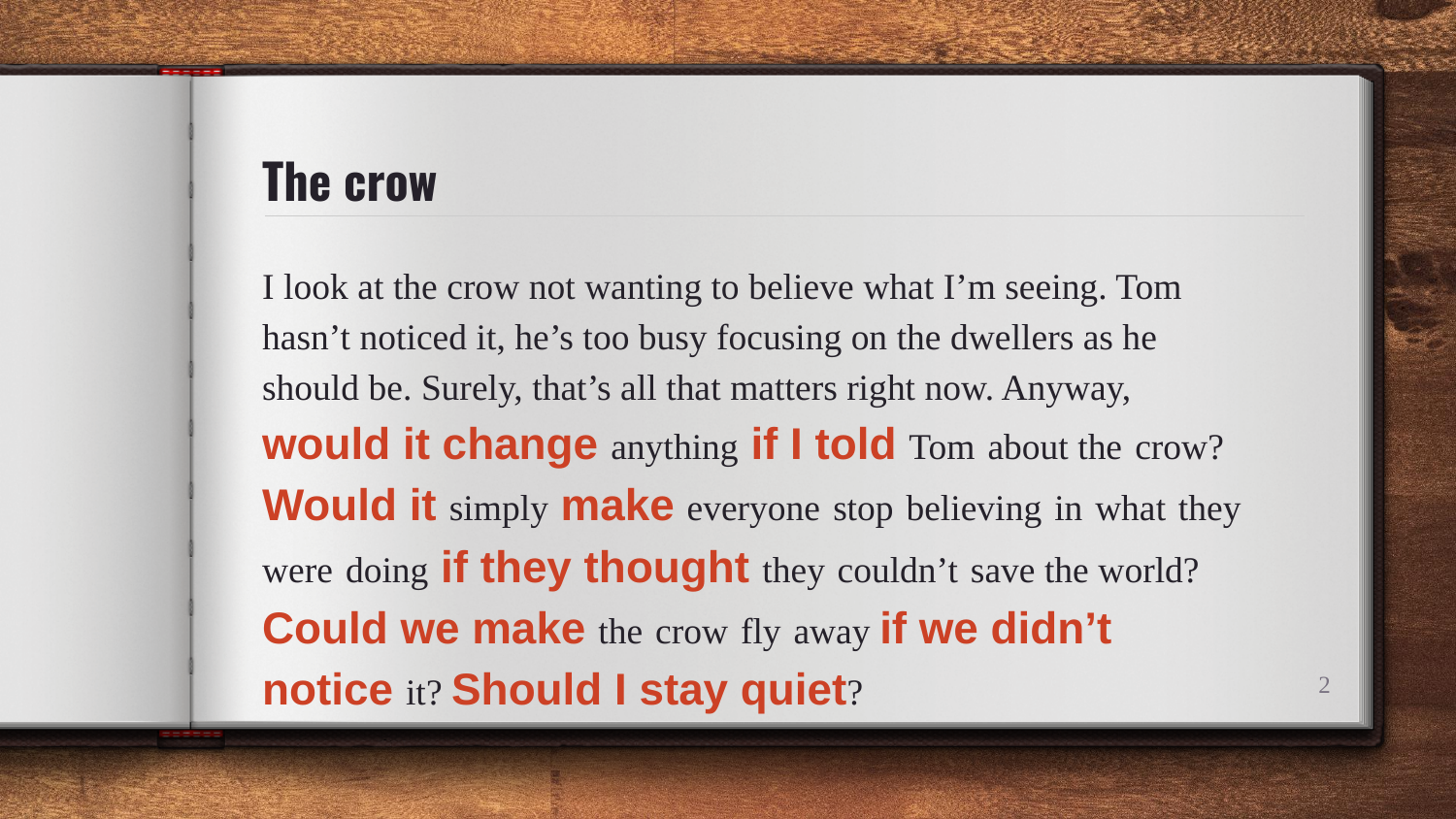

# The crow
I look at the crow not wanting to believe what I’m seeing. Tom hasn’t noticed it, he’s too busy focusing on the dwellers as he should be. Surely, that’s all that matters right now. Anyway, would it change anything if I told Tom about the crow? Would it simply make everyone stop believing in what they were doing if they thought they couldn’t save the world? Could we make the crow fly away if we didn’t notice it? Should I stay quiet?

2